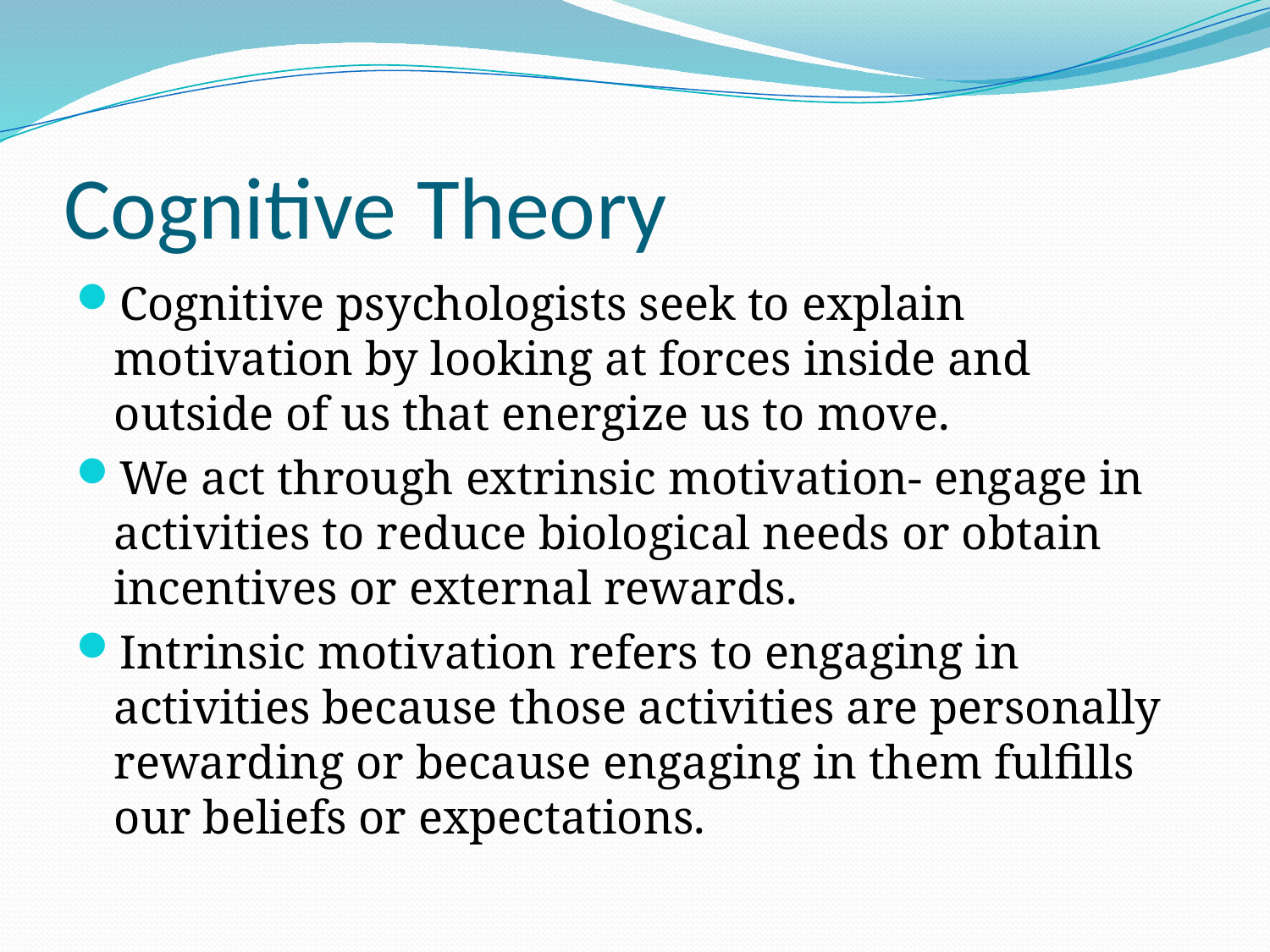

# Cognitive Theory
Cognitive psychologists seek to explain motivation by looking at forces inside and outside of us that energize us to move.
We act through extrinsic motivation- engage in activities to reduce biological needs or obtain incentives or external rewards.
Intrinsic motivation refers to engaging in activities because those activities are personally rewarding or because engaging in them fulfills our beliefs or expectations.